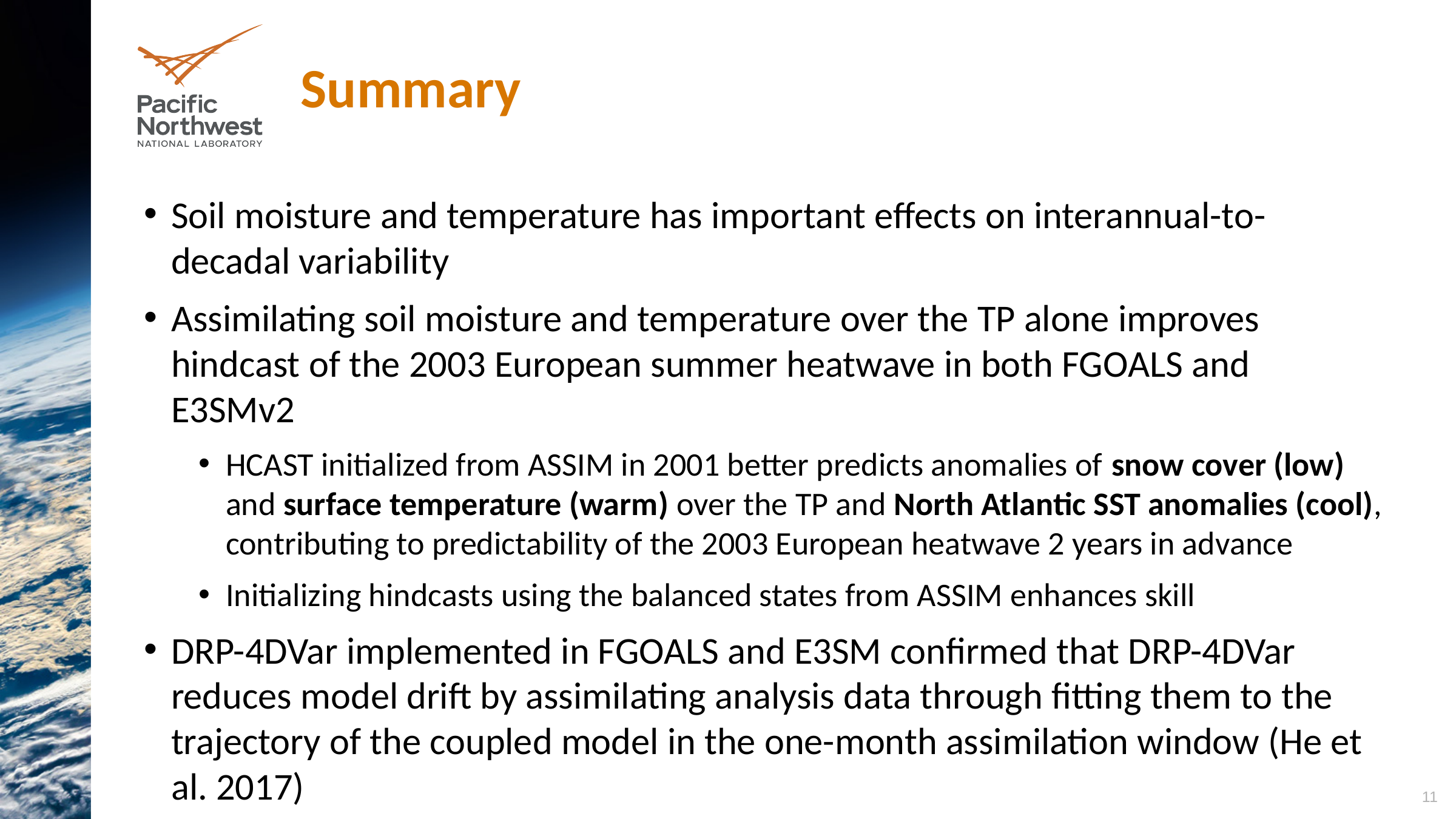

# Summary
Soil moisture and temperature has important effects on interannual-to-decadal variability
Assimilating soil moisture and temperature over the TP alone improves hindcast of the 2003 European summer heatwave in both FGOALS and E3SMv2
HCAST initialized from ASSIM in 2001 better predicts anomalies of snow cover (low) and surface temperature (warm) over the TP and North Atlantic SST anomalies (cool), contributing to predictability of the 2003 European heatwave 2 years in advance
Initializing hindcasts using the balanced states from ASSIM enhances skill
DRP-4DVar implemented in FGOALS and E3SM confirmed that DRP-4DVar reduces model drift by assimilating analysis data through fitting them to the trajectory of the coupled model in the one-month assimilation window (He et al. 2017)

11